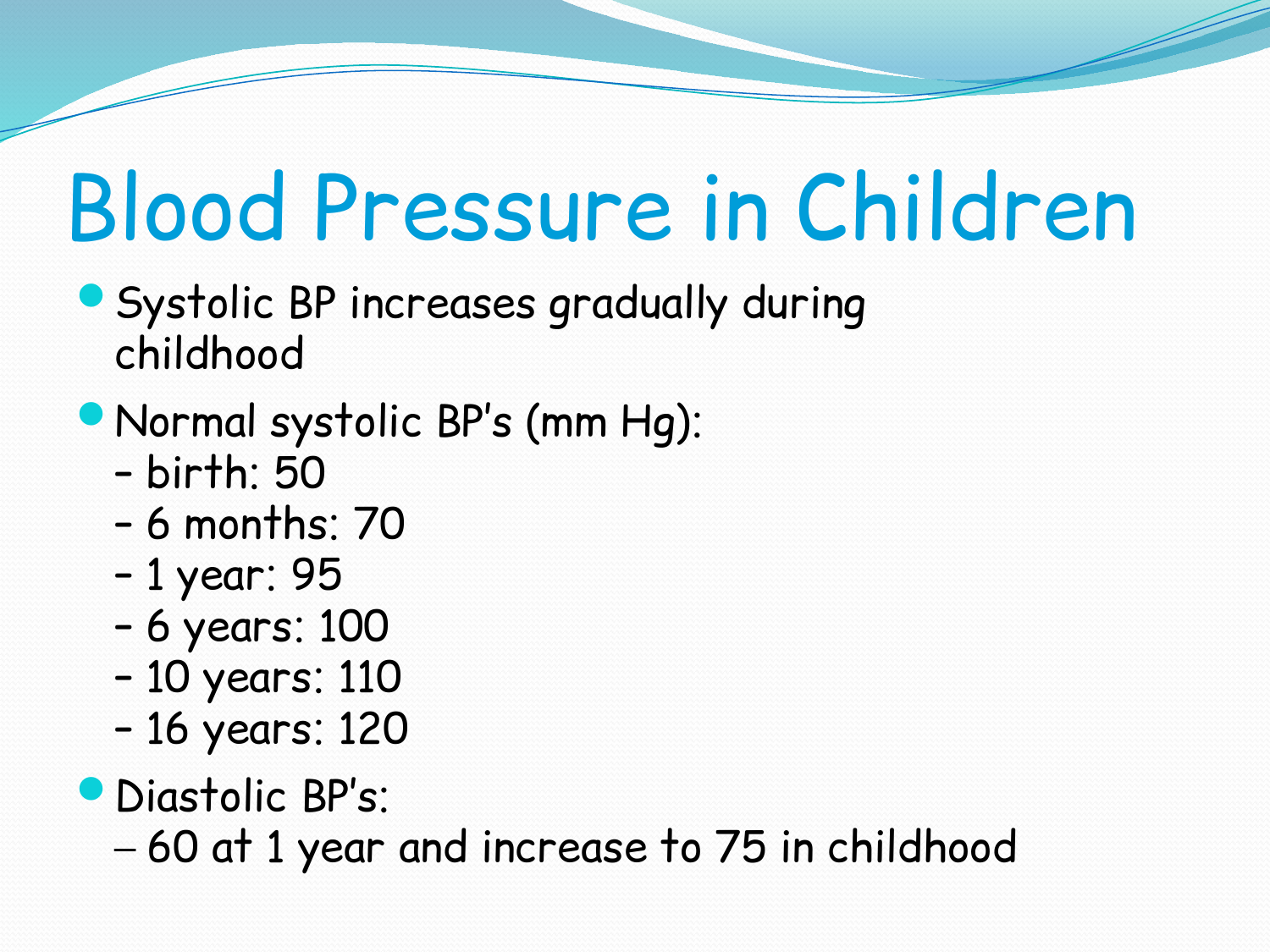

# Blood Pressure in Children
Systolic BP increases gradually during
childhood
Normal systolic BP’s (mm Hg):
– birth: 50
– 6 months: 70
– 1 year: 95
– 6 years: 100
– 10 years: 110
– 16 years: 120
Diastolic BP’s:
– 60 at 1 year and increase to 75 in childhood